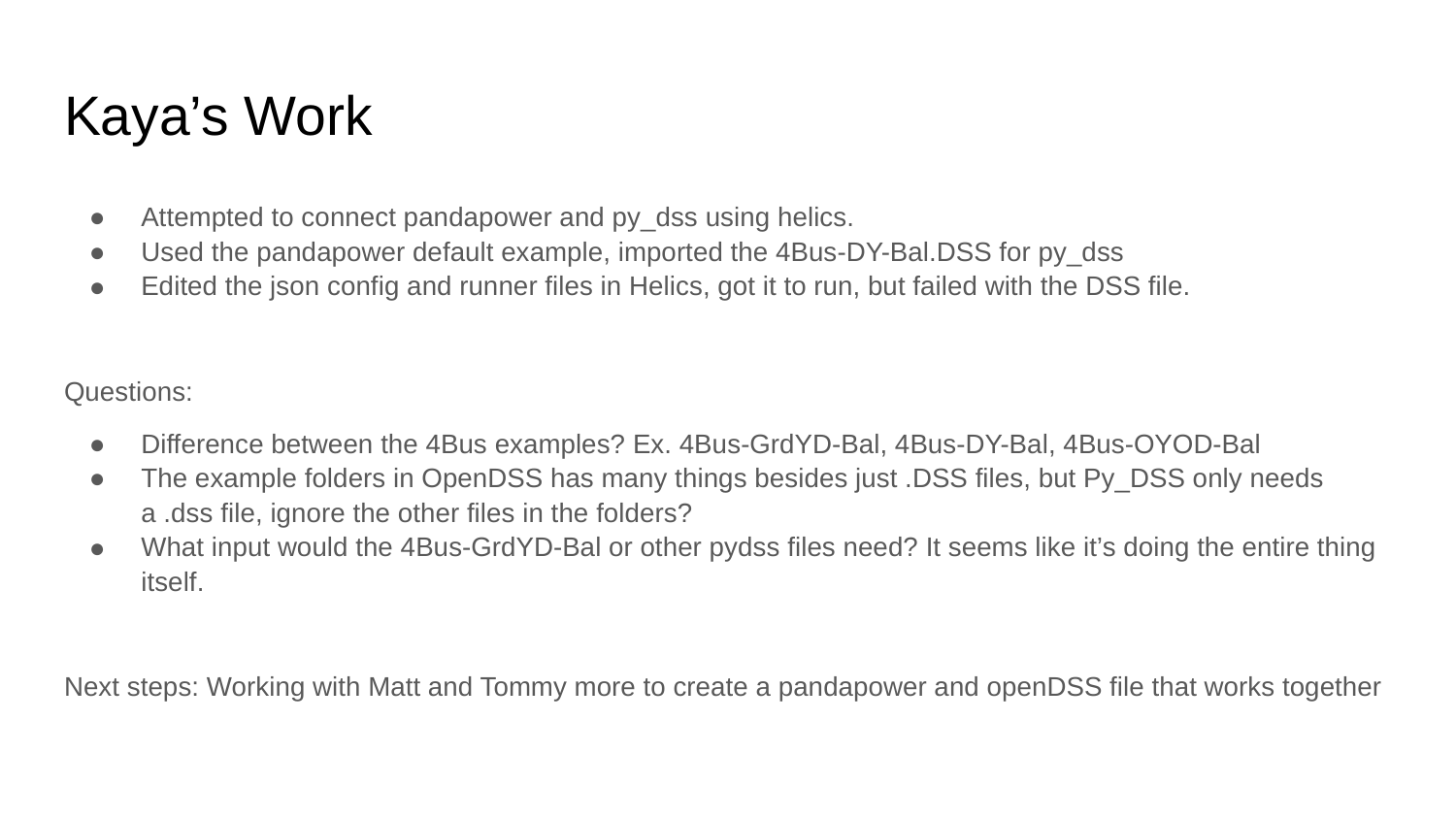

# Kaya’s Work
Attempted to connect pandapower and py_dss using helics.
Used the pandapower default example, imported the 4Bus-DY-Bal.DSS for py_dss
Edited the json config and runner files in Helics, got it to run, but failed with the DSS file.

Questions:
Difference between the 4Bus examples? Ex. 4Bus-GrdYD-Bal, 4Bus-DY-Bal, 4Bus-OYOD-Bal
The example folders in OpenDSS has many things besides just .DSS files, but Py_DSS only needs a .dss file, ignore the other files in the folders?
What input would the 4Bus-GrdYD-Bal or other pydss files need? It seems like it’s doing the entire thing itself.

Next steps: Working with Matt and Tommy more to create a pandapower and openDSS file that works together